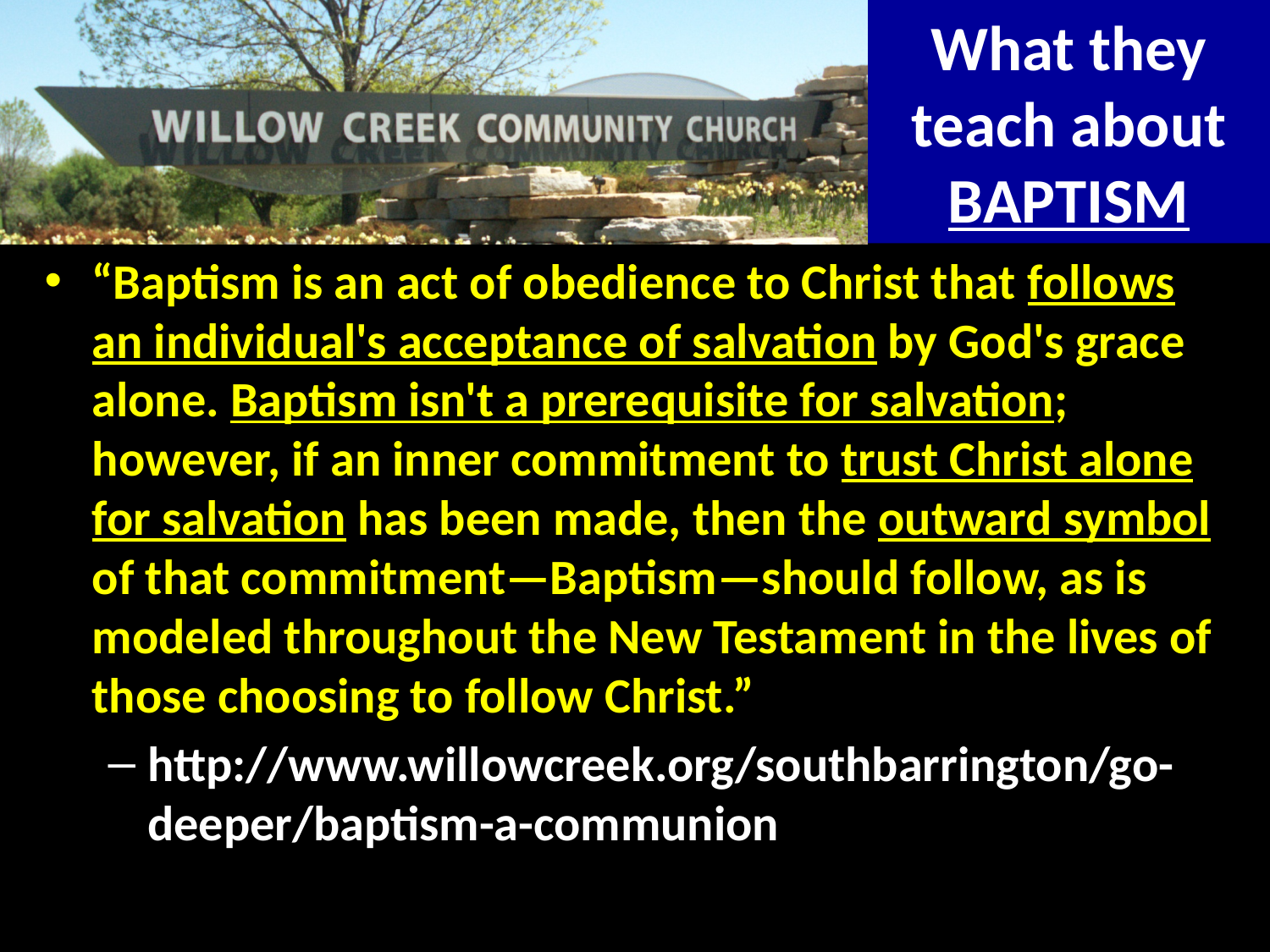

# What they teach about BAPTISM
“Baptism is an act of obedience to Christ that follows an individual's acceptance of salvation by God's grace alone. Baptism isn't a prerequisite for salvation; however, if an inner commitment to trust Christ alone for salvation has been made, then the outward symbol of that commitment—Baptism—should follow, as is modeled throughout the New Testament in the lives of those choosing to follow Christ.”
http://www.willowcreek.org/southbarrington/go-deeper/baptism-a-communion